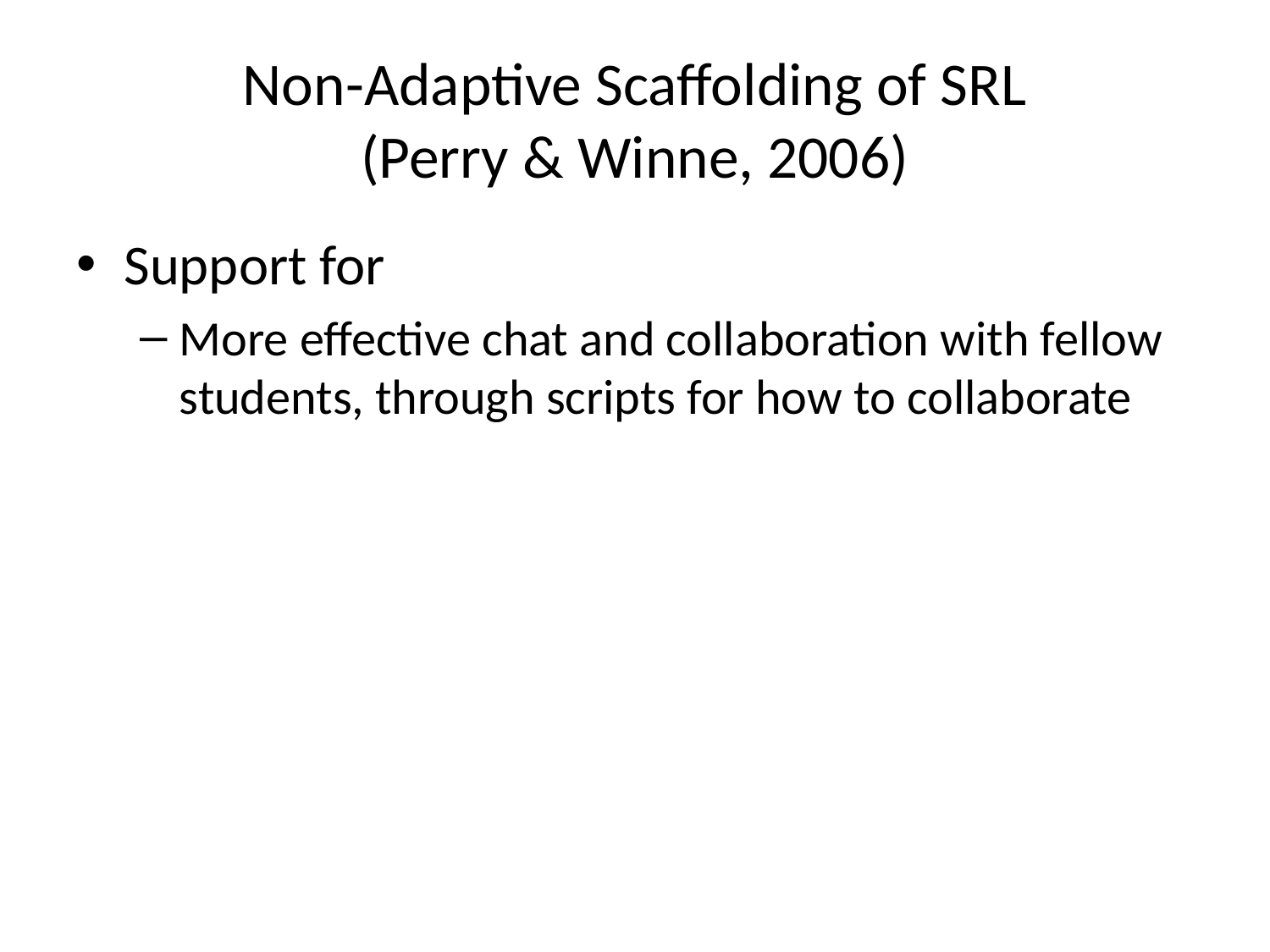

# Non-Adaptive Scaffolding of SRL (Perry & Winne, 2006)
Support for
More effective chat and collaboration with fellow students, through scripts for how to collaborate